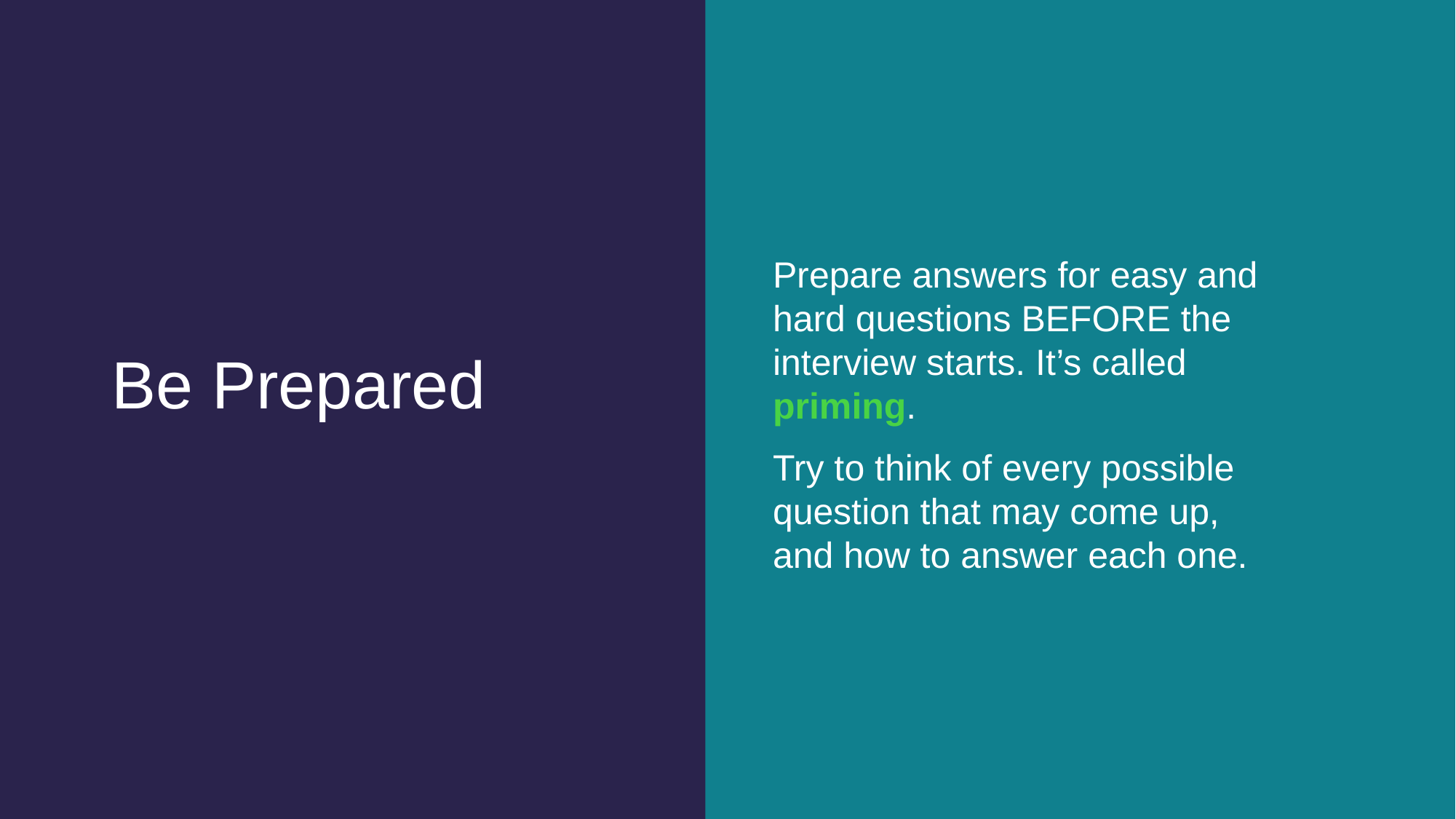

Prepare answers for easy and hard questions BEFORE the interview starts. It’s called priming.
Try to think of every possible question that may come up, and how to answer each one.
Be Prepared